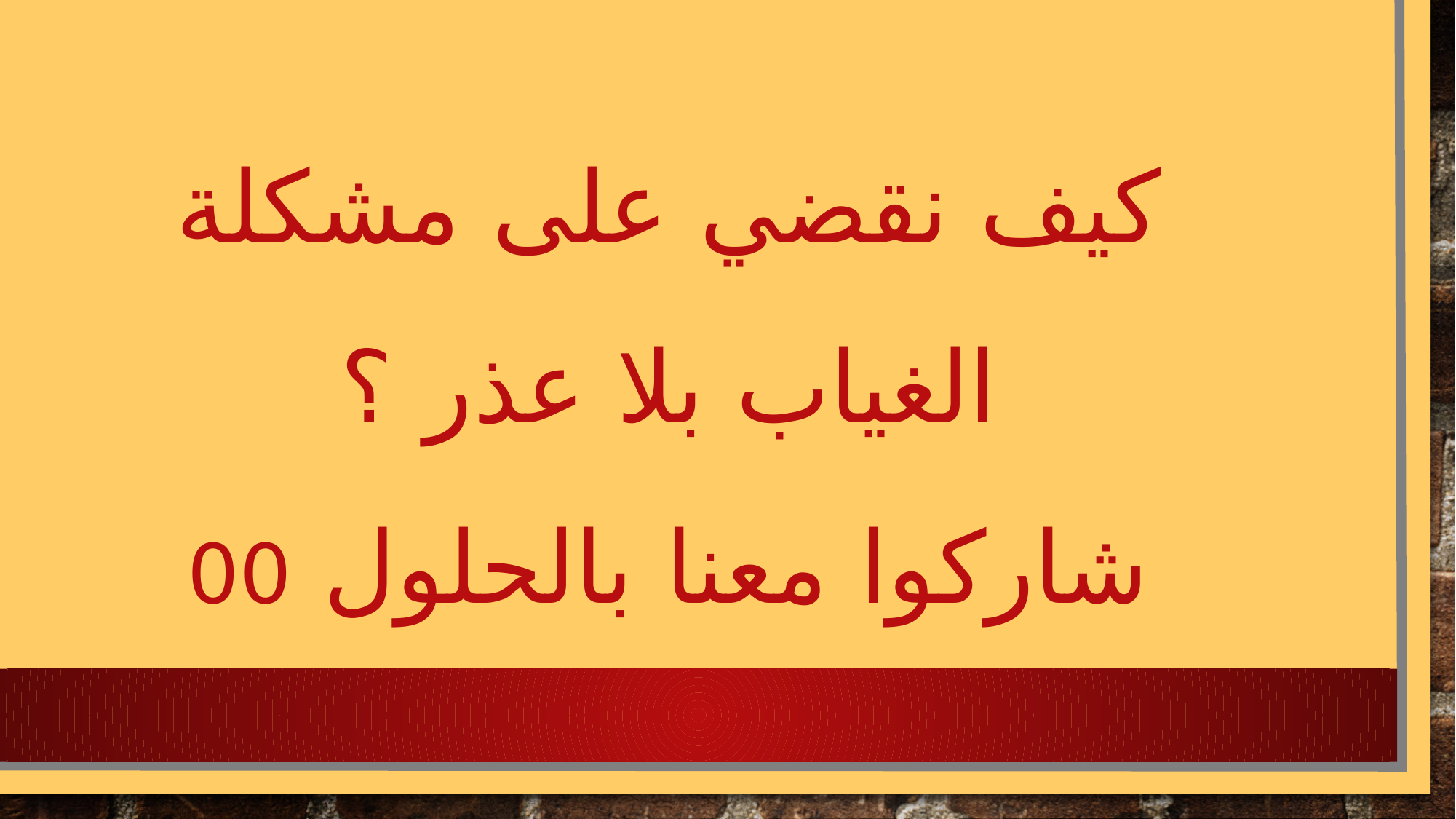

كيف نقضي على مشكلة الغياب بلا عذر ؟
شاركوا معنا بالحلول 00